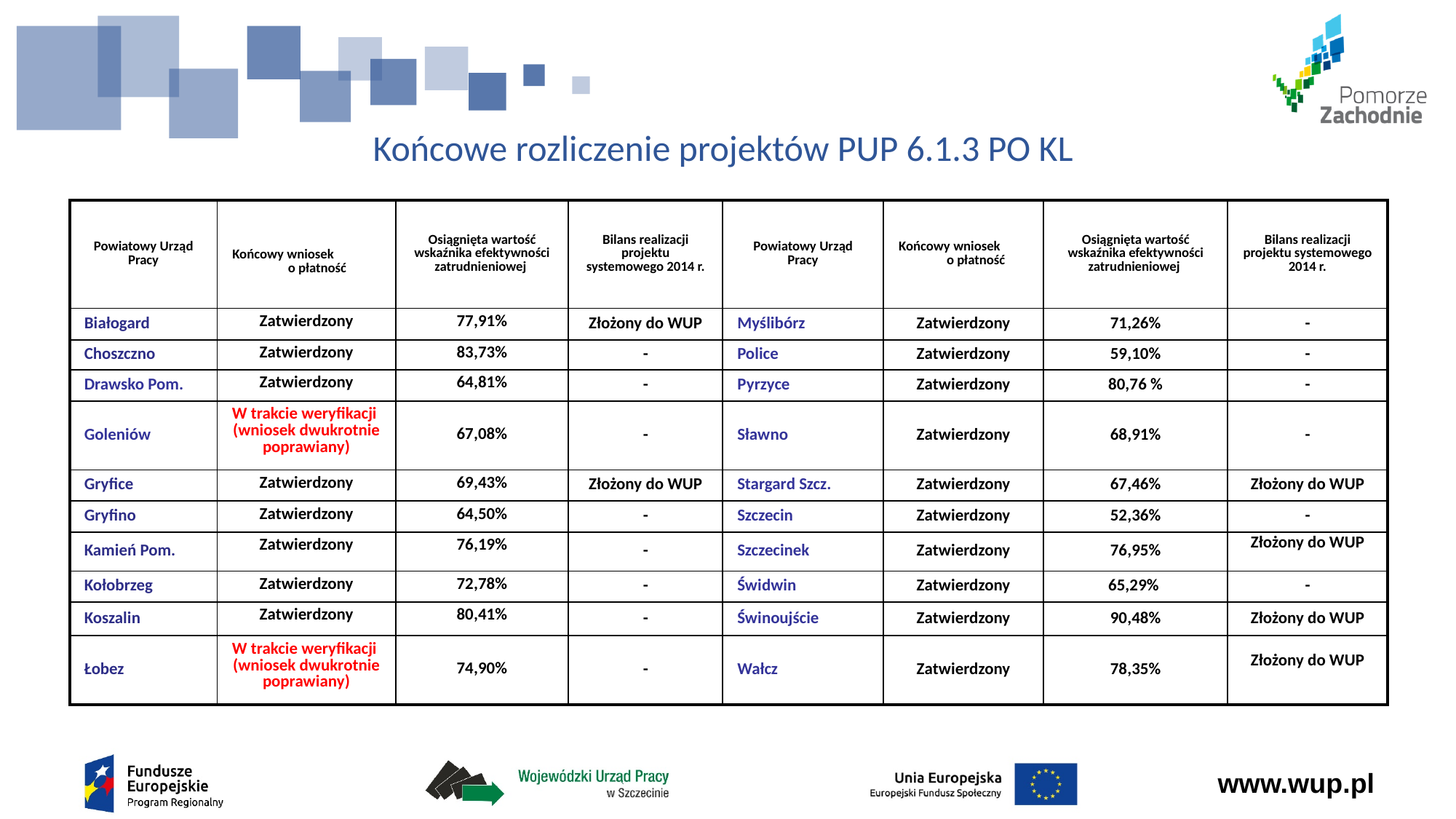

# Końcowe rozliczenie projektów PUP 6.1.3 PO KL
| Powiatowy Urząd Pracy | Końcowy wniosek o płatność | Osiągnięta wartość wskaźnika efektywności zatrudnieniowej | Bilans realizacji projektu systemowego 2014 r. | Powiatowy Urząd Pracy | Końcowy wniosek o płatność | Osiągnięta wartość wskaźnika efektywności zatrudnieniowej | Bilans realizacji projektu systemowego 2014 r. |
| --- | --- | --- | --- | --- | --- | --- | --- |
| Białogard | Zatwierdzony | 77,91% | Złożony do WUP | Myślibórz | Zatwierdzony | 71,26% | - |
| Choszczno | Zatwierdzony | 83,73% | - | Police | Zatwierdzony | 59,10% | - |
| Drawsko Pom. | Zatwierdzony | 64,81% | - | Pyrzyce | Zatwierdzony | 80,76 % | - |
| Goleniów | W trakcie weryfikacji (wniosek dwukrotnie poprawiany) | 67,08% | - | Sławno | Zatwierdzony | 68,91% | - |
| Gryfice | Zatwierdzony | 69,43% | Złożony do WUP | Stargard Szcz. | Zatwierdzony | 67,46% | Złożony do WUP |
| Gryfino | Zatwierdzony | 64,50% | - | Szczecin | Zatwierdzony | 52,36% | - |
| Kamień Pom. | Zatwierdzony | 76,19% | - | Szczecinek | Zatwierdzony | 76,95% | Złożony do WUP |
| Kołobrzeg | Zatwierdzony | 72,78% | - | Świdwin | Zatwierdzony | 65,29% | - |
| Koszalin | Zatwierdzony | 80,41% | - | Świnoujście | Zatwierdzony | 90,48% | Złożony do WUP |
| Łobez | W trakcie weryfikacji (wniosek dwukrotnie poprawiany) | 74,90% | - | Wałcz | Zatwierdzony | 78,35% | Złożony do WUP |